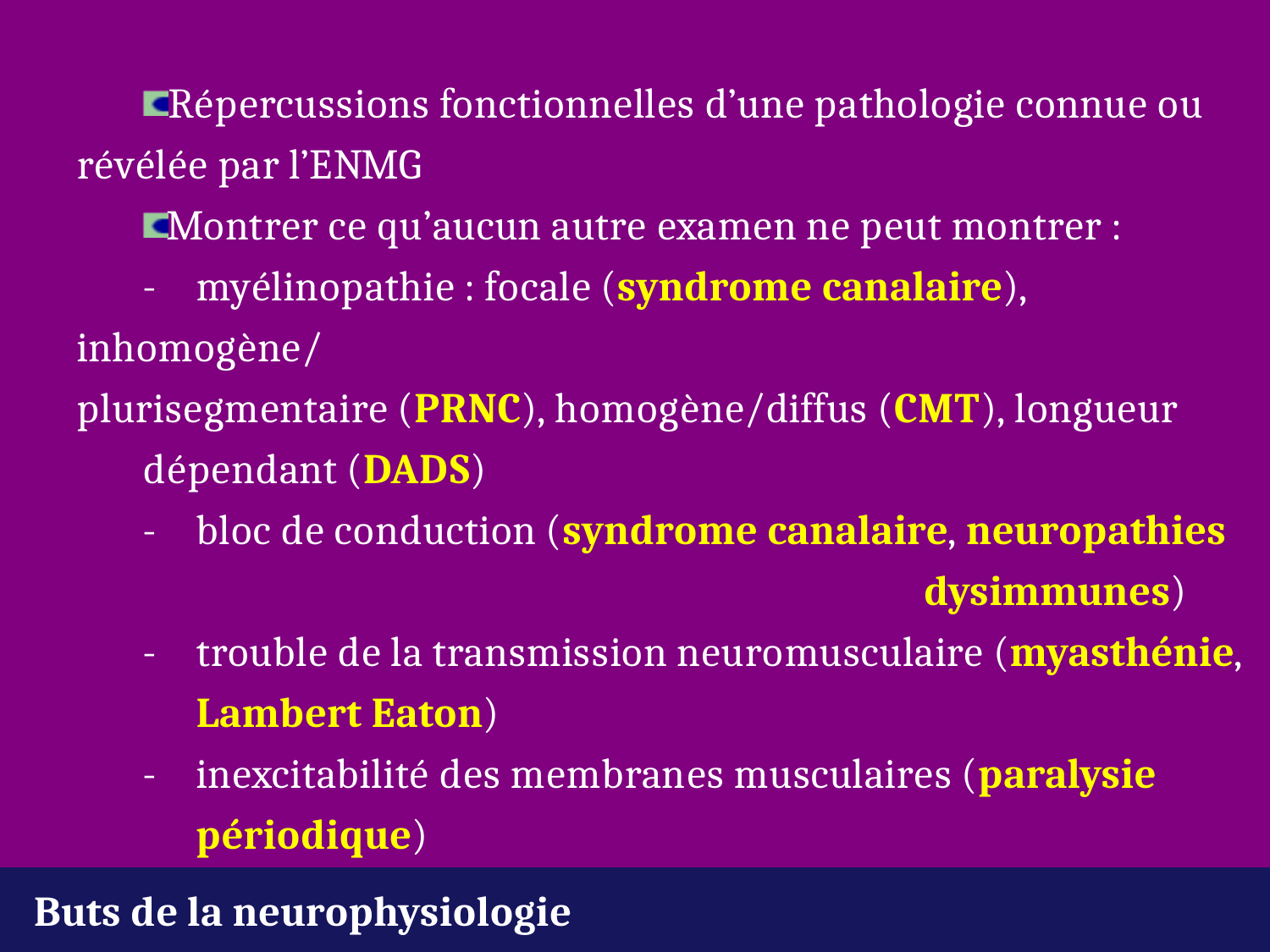

Répercussions fonctionnelles d’une pathologie connue ou 	révélée par l’ENMG
Montrer ce qu’aucun autre examen ne peut montrer :
	- 	myélinopathie : focale (syndrome canalaire), inhomogène/		plurisegmentaire (PRNC), homogène/diffus (CMT), longueur 		dépendant (DADS)
	- 	bloc de conduction (syndrome canalaire, neuropathies 			dysimmunes)
	- 	trouble de la transmission neuromusculaire (myasthénie, 		Lambert Eaton)
	- 	inexcitabilité des membranes musculaires (paralysie 			périodique)
Buts de la neurophysiologie